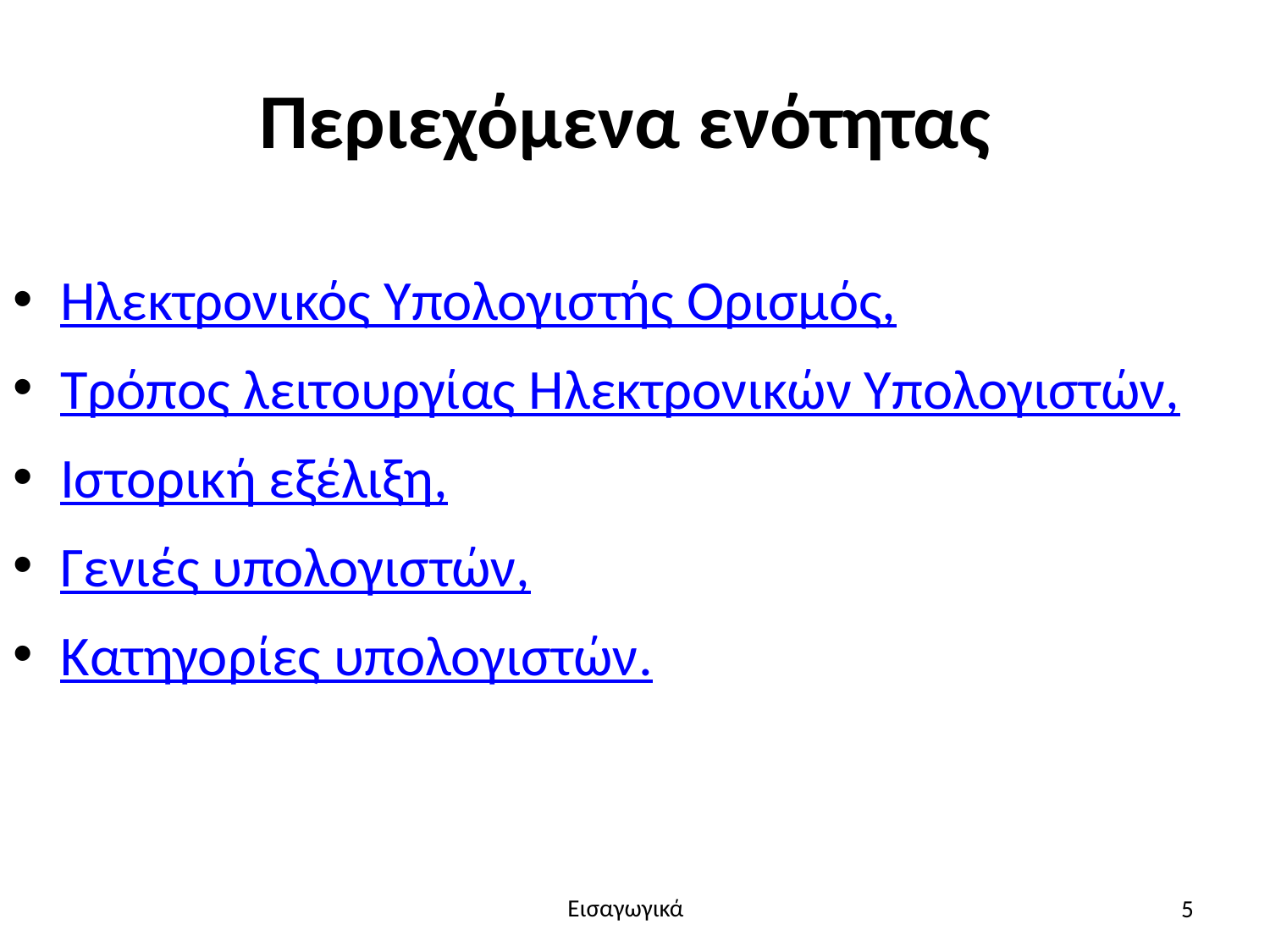

# Περιεχόμενα ενότητας
Ηλεκτρονικός Υπολογιστής Ορισμός,
Τρόπος λειτουργίας Ηλεκτρονικών Υπολογιστών,
Ιστορική εξέλιξη,
Γενιές υπολογιστών,
Κατηγορίες υπολογιστών.
5
Εισαγωγικά